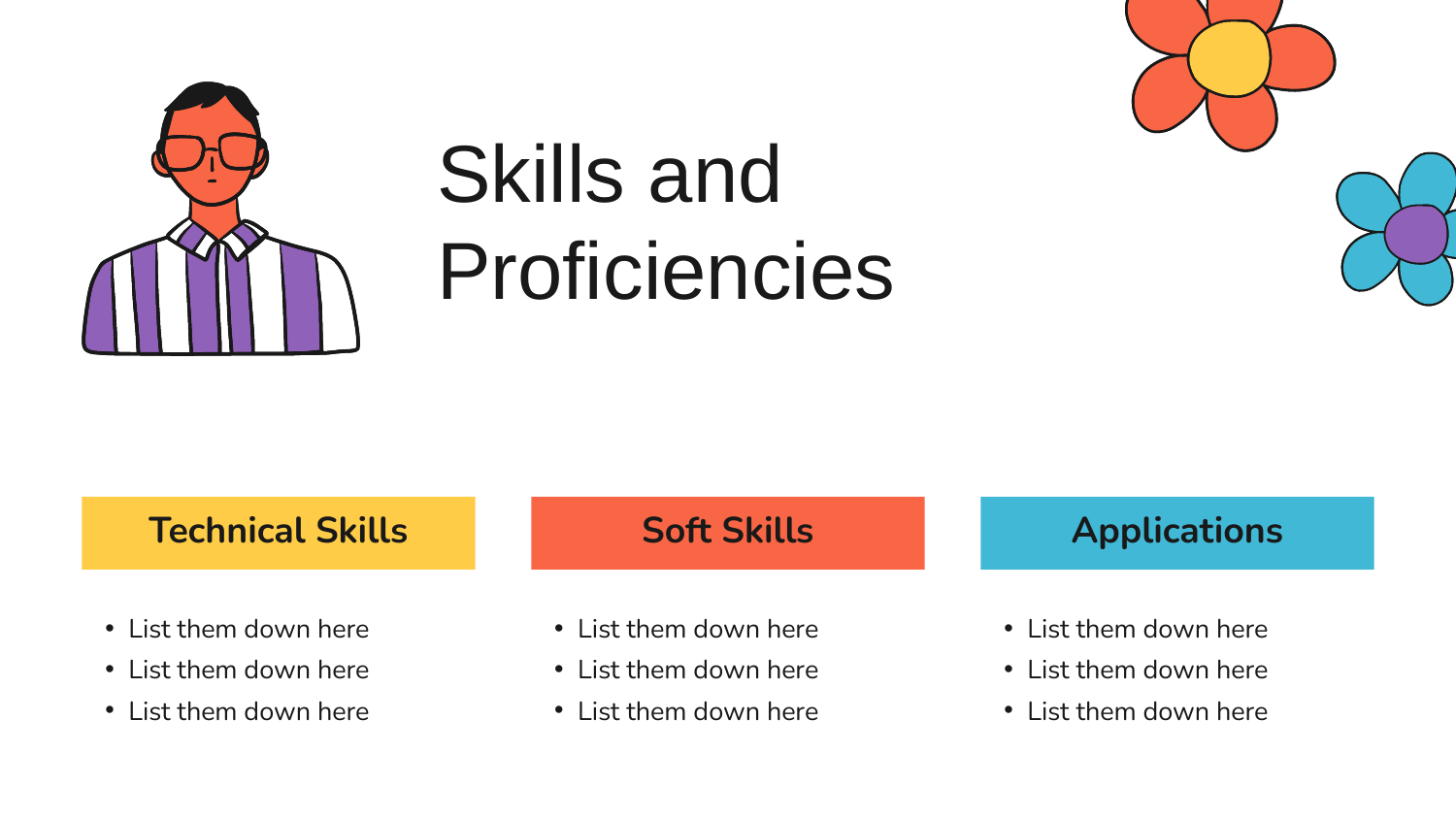

Skills and Proficiencies

Technical Skills

Soft Skills

Applications
List them down here
List them down here
List them down here
List them down here
List them down here
List them down here
List them down here
List them down here
List them down here